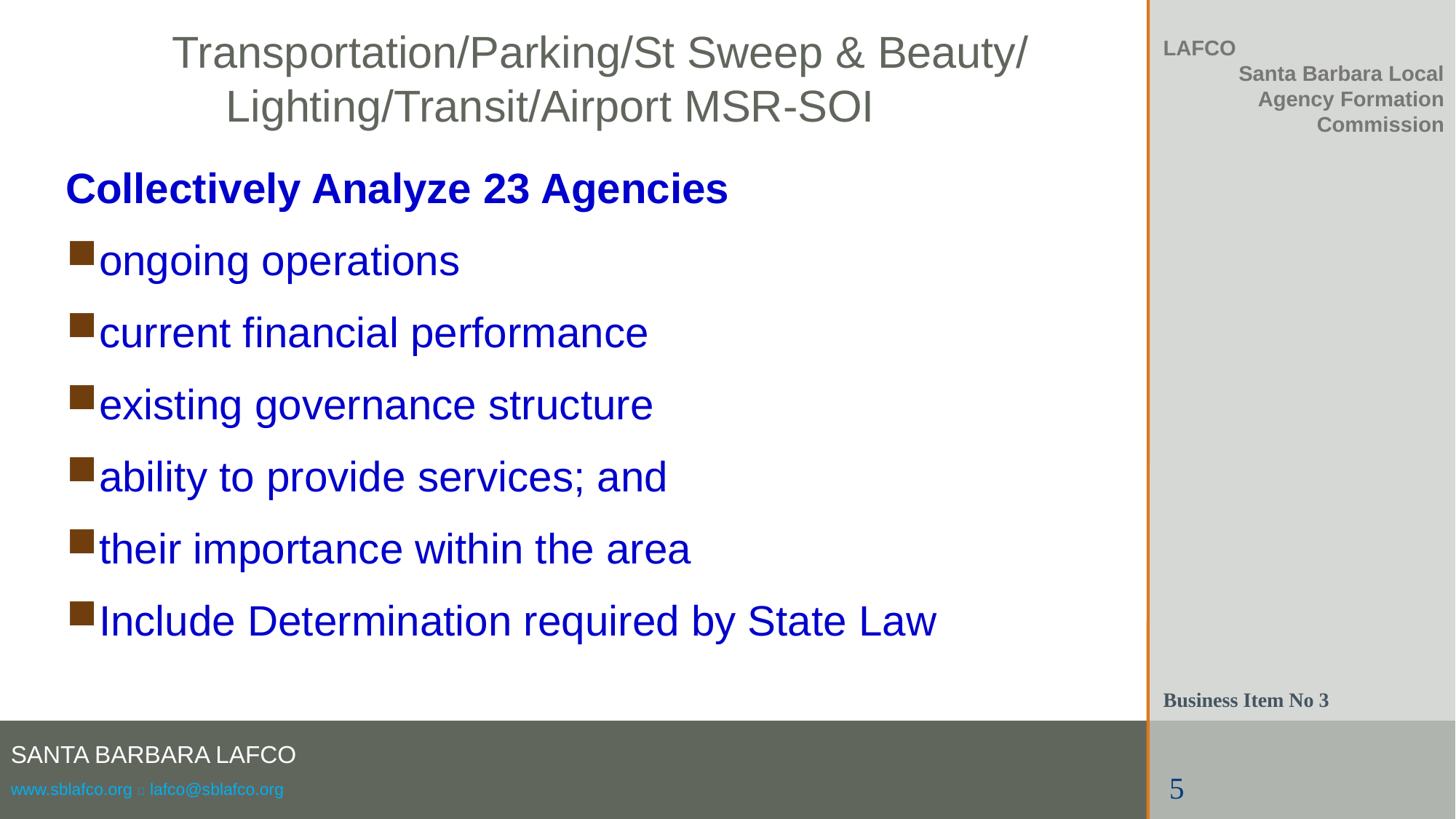

Transportation/Parking/St Sweep & Beauty/ Lighting/Transit/Airport MSR-SOI
LAFCO
Santa Barbara Local Agency Formation Commission

Collectively Analyze 23 Agencies
ongoing operations
current financial performance
existing governance structure
ability to provide services; and
their importance within the area
Include Determination required by State Law
Business Item No 3
5